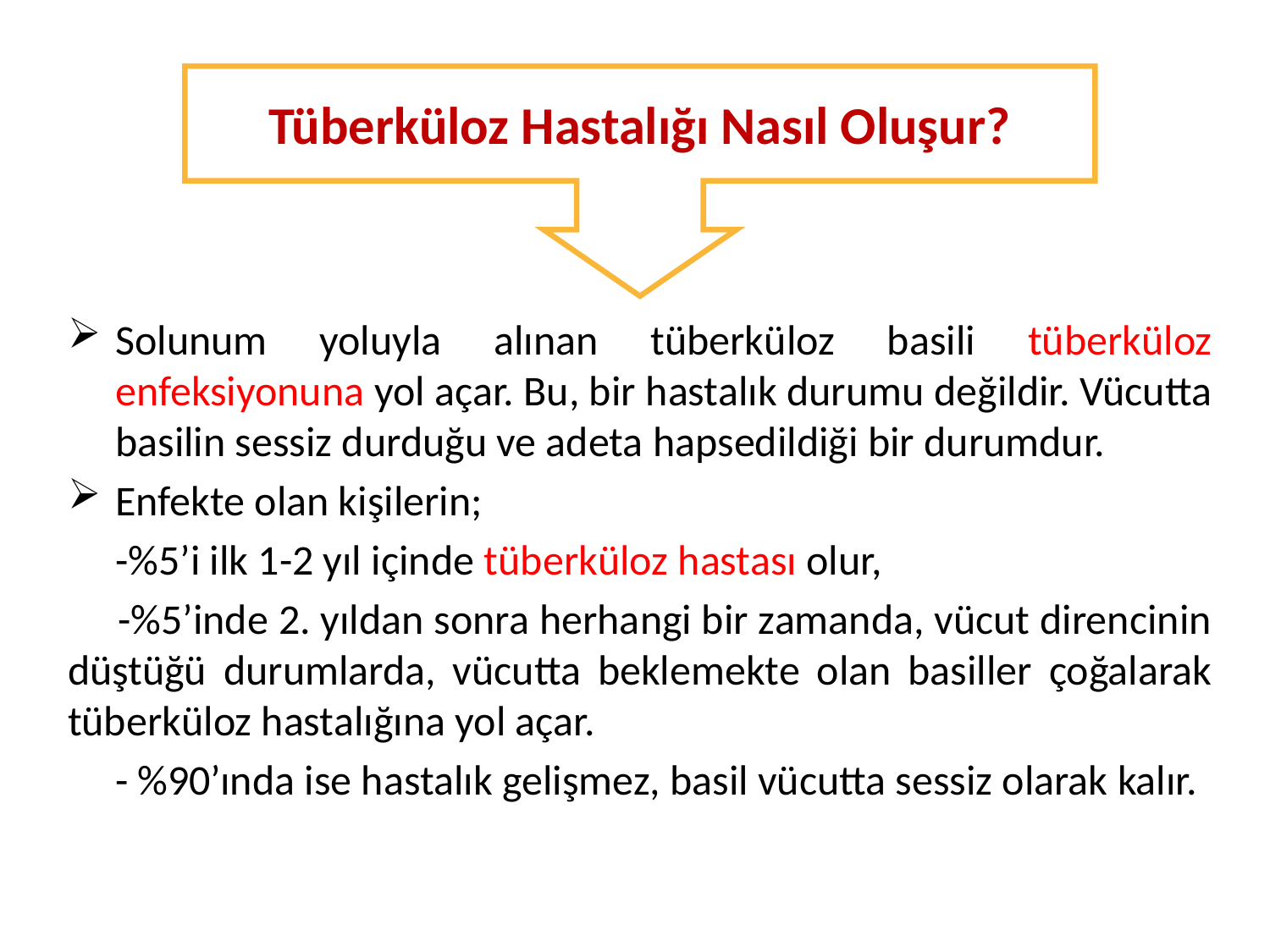

Tüberküloz Hastalığı Nasıl Oluşur?
Solunum yoluyla alınan tüberküloz basili tüberküloz enfeksiyonuna yol açar. Bu, bir hastalık durumu değildir. Vücutta basilin sessiz durduğu ve adeta hapsedildiği bir durumdur.
Enfekte olan kişilerin;
     -%5’i ilk 1-2 yıl içinde tüberküloz hastası olur,
     -%5’inde 2. yıldan sonra herhangi bir zamanda, vücut direncinin düştüğü durumlarda, vücutta beklemekte olan basiller çoğalarak tüberküloz hastalığına yol açar.
     - %90’ında ise hastalık gelişmez, basil vücutta sessiz olarak kalır.